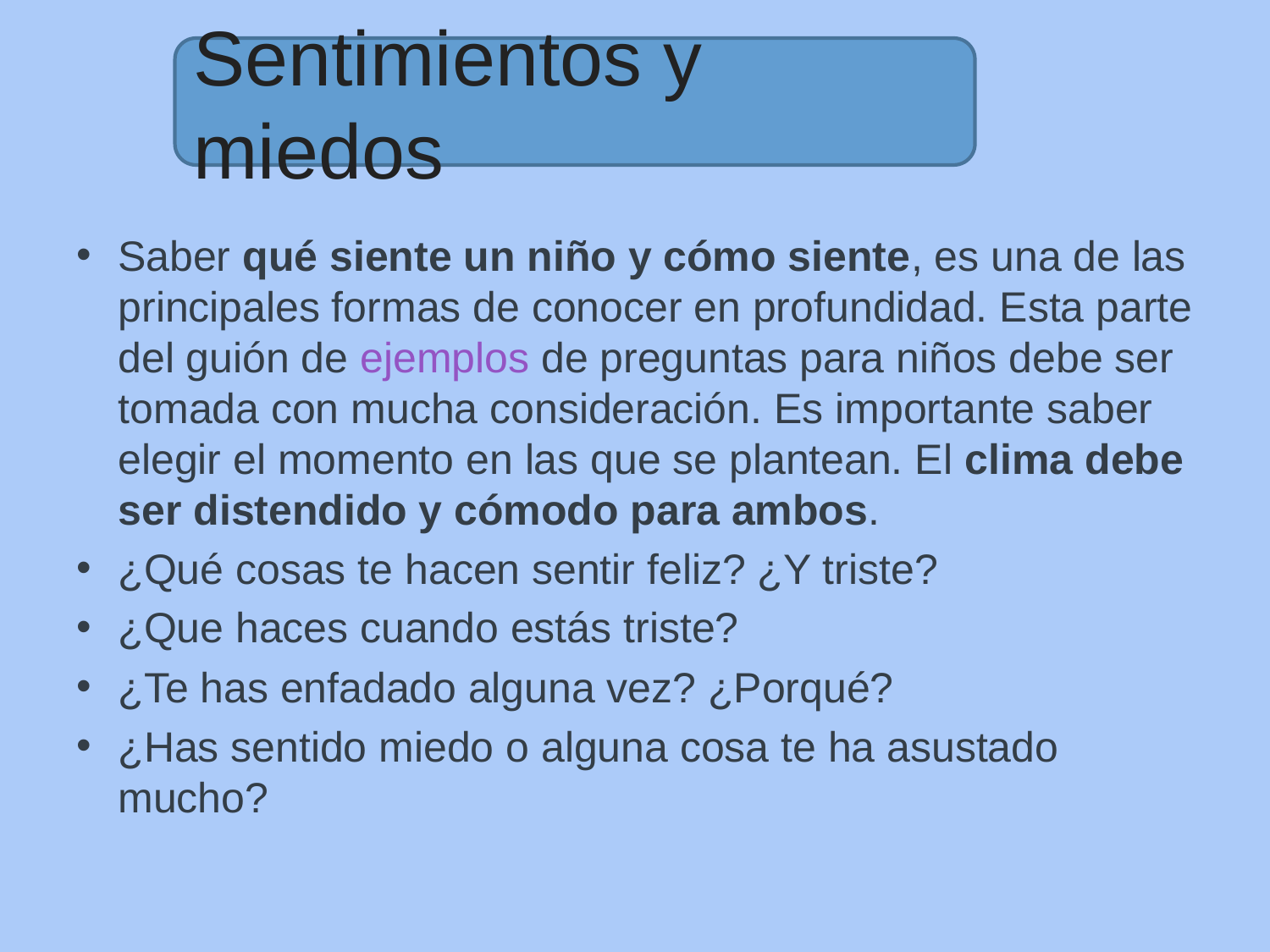

Sentimientos y miedos
Saber qué siente un niño y cómo siente, es una de las principales formas de conocer en profundidad. Esta parte del guión de ejemplos de preguntas para niños debe ser tomada con mucha consideración. Es importante saber elegir el momento en las que se plantean. El clima debe ser distendido y cómodo para ambos.
¿Qué cosas te hacen sentir feliz? ¿Y triste?
¿Que haces cuando estás triste?
¿Te has enfadado alguna vez? ¿Porqué?
¿Has sentido miedo o alguna cosa te ha asustado mucho?